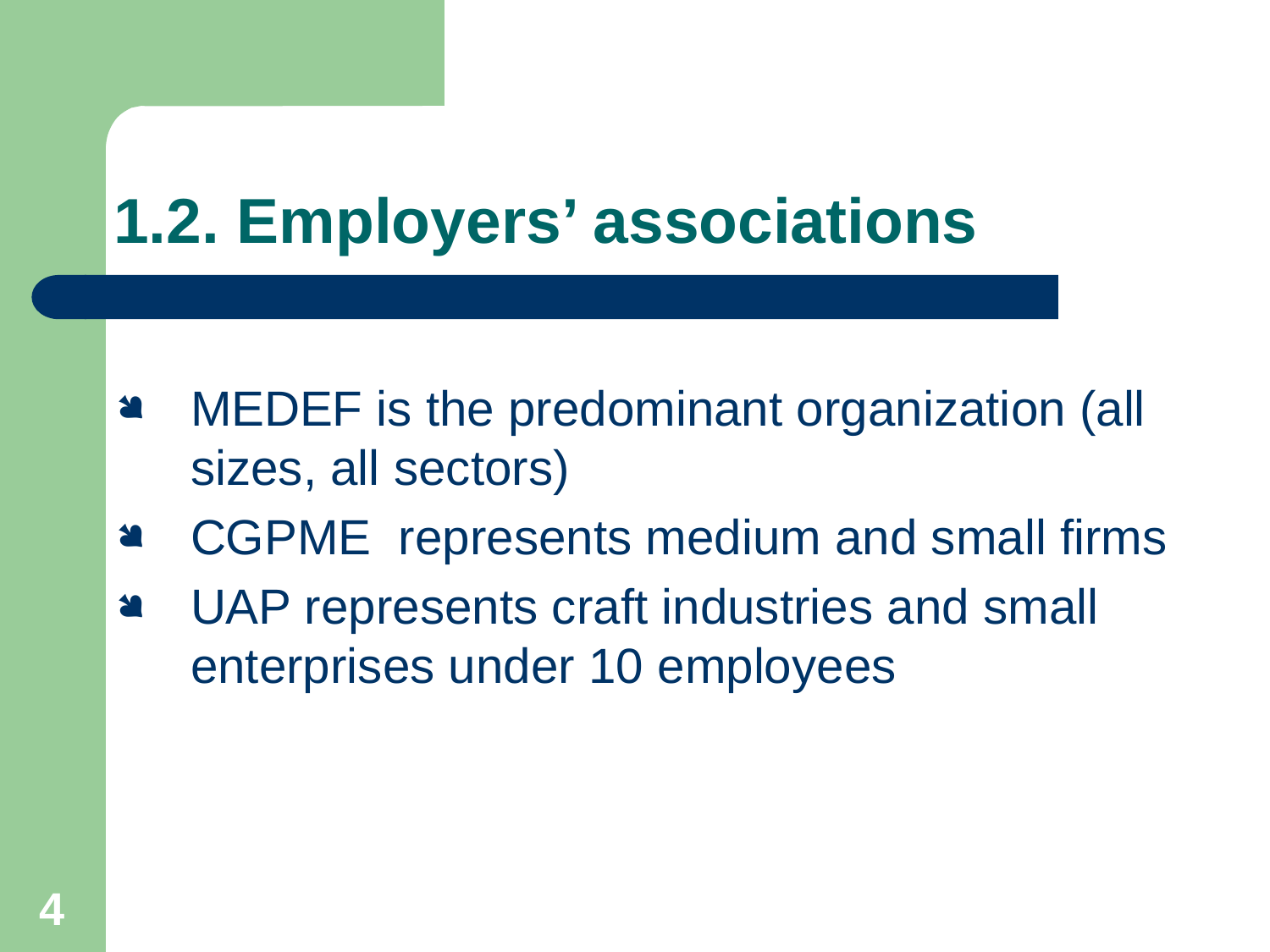

1.2. Employers’ associations

MEDEF is the predominant organization (all sizes, all sectors)
CGPME  represents medium and small firms
UAP represents craft industries and small enterprises under 10 employees
4